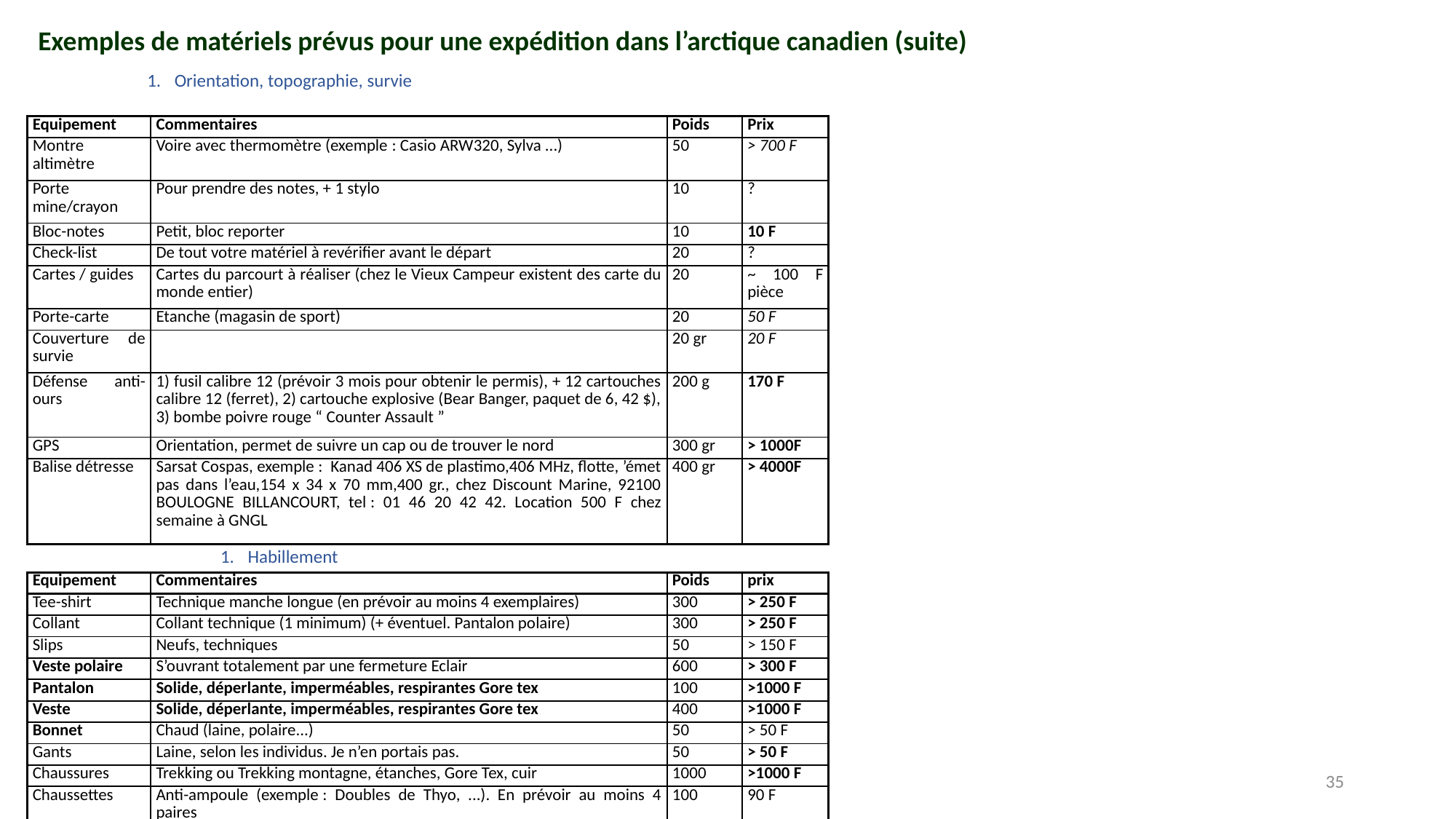

Exemples de matériels prévus pour une expédition dans l’arctique canadien (suite)
Orientation, topographie, survie
| Equipement | Commentaires | Poids | Prix |
| --- | --- | --- | --- |
| Montre altimètre | Voire avec thermomètre (exemple : Casio ARW320, Sylva ...) | 50 | > 700 F |
| Porte mine/crayon | Pour prendre des notes, + 1 stylo | 10 | ? |
| Bloc-notes | Petit, bloc reporter | 10 | 10 F |
| Check-list | De tout votre matériel à revérifier avant le départ | 20 | ? |
| Cartes / guides | Cartes du parcourt à réaliser (chez le Vieux Campeur existent des carte du monde entier) | 20 | ~ 100 F pièce |
| Porte-carte | Etanche (magasin de sport) | 20 | 50 F |
| Couverture de survie |  | 20 gr | 20 F |
| Défense anti-ours | 1) fusil calibre 12 (prévoir 3 mois pour obtenir le permis), + 12 cartouches calibre 12 (ferret), 2) cartouche explosive (Bear Banger, paquet de 6, 42 $), 3) bombe poivre rouge “ Counter Assault ” | 200 g | 170 F |
| GPS | Orientation, permet de suivre un cap ou de trouver le nord | 300 gr | > 1000F |
| Balise détresse | Sarsat Cospas, exemple : Kanad 406 XS de plastimo,406 MHz, flotte, ’émet pas dans l’eau,154 x 34 x 70 mm,400 gr., chez Discount Marine, 92100 BOULOGNE BILLANCOURT, tel : 01 46 20 42 42. Location 500 F chez semaine à GNGL | 400 gr | > 4000F |
Habillement
| Equipement | Commentaires | Poids | prix |
| --- | --- | --- | --- |
| Tee-shirt | Technique manche longue (en prévoir au moins 4 exemplaires) | 300 | > 250 F |
| Collant | Collant technique (1 minimum) (+ éventuel. Pantalon polaire) | 300 | > 250 F |
| Slips | Neufs, techniques | 50 | > 150 F |
| Veste polaire | S’ouvrant totalement par une fermeture Eclair | 600 | > 300 F |
| Pantalon | Solide, déperlante, imperméables, respirantes Gore tex | 100 | >1000 F |
| Veste | Solide, déperlante, imperméables, respirantes Gore tex | 400 | >1000 F |
| Bonnet | Chaud (laine, polaire...) | 50 | > 50 F |
| Gants | Laine, selon les individus. Je n’en portais pas. | 50 | > 50 F |
| Chaussures | Trekking ou Trekking montagne, étanches, Gore Tex, cuir | 1000 | >1000 F |
| Chaussettes | Anti-ampoule (exemple : Doubles de Thyo, ...). En prévoir au moins 4 paires | 100 | 90 F |
35